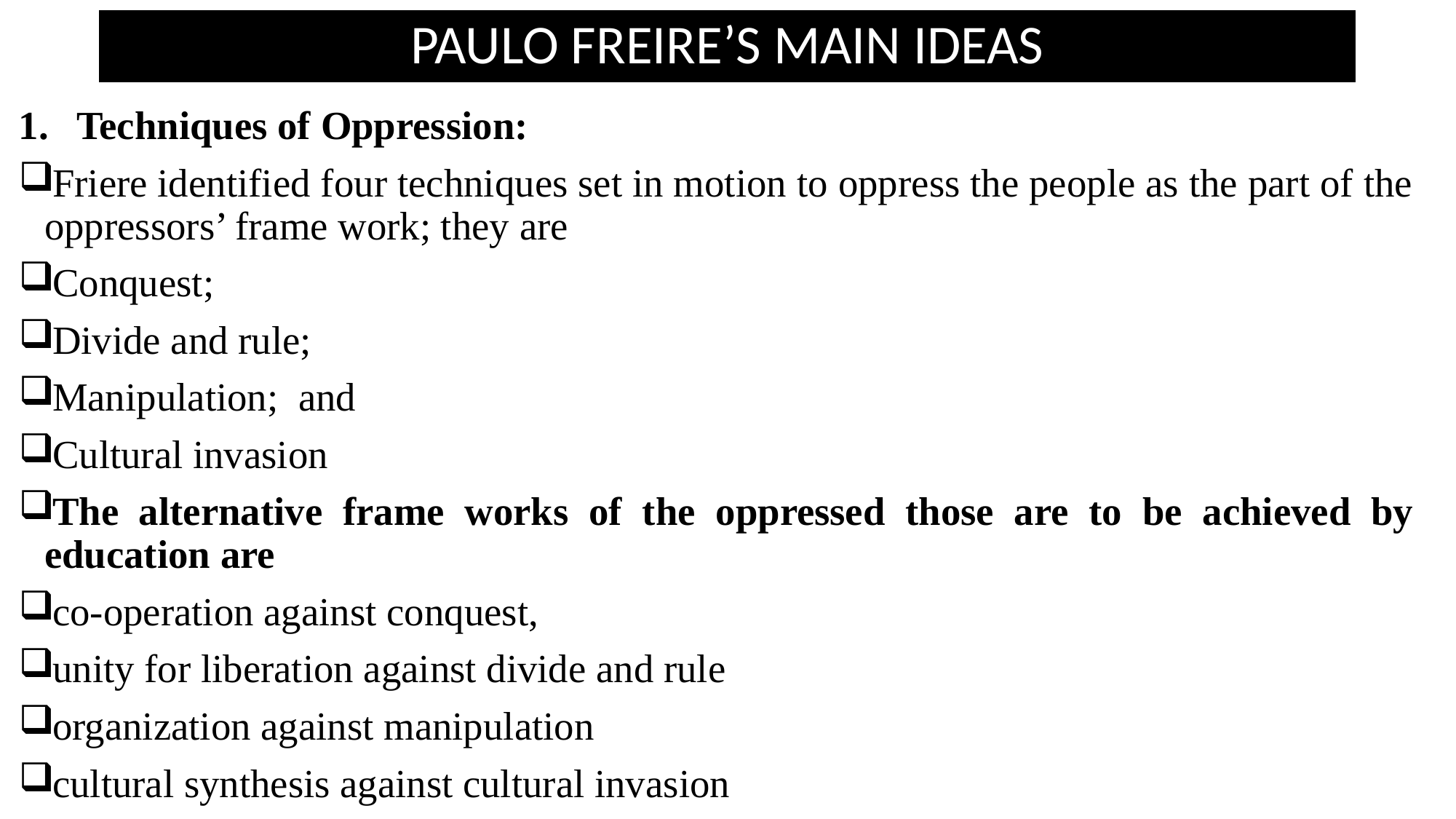

# PAULO FREIRE’S MAIN IDEAS
Techniques of Oppression:
Friere identified four techniques set in motion to oppress the people as the part of the oppressors’ frame work; they are
Conquest;
Divide and rule;
Manipulation;  and
Cultural invasion
The alternative frame works of the oppressed those are to be achieved by education are
co-operation against conquest,
unity for liberation against divide and rule
organization against manipulation
cultural synthesis against cultural invasion